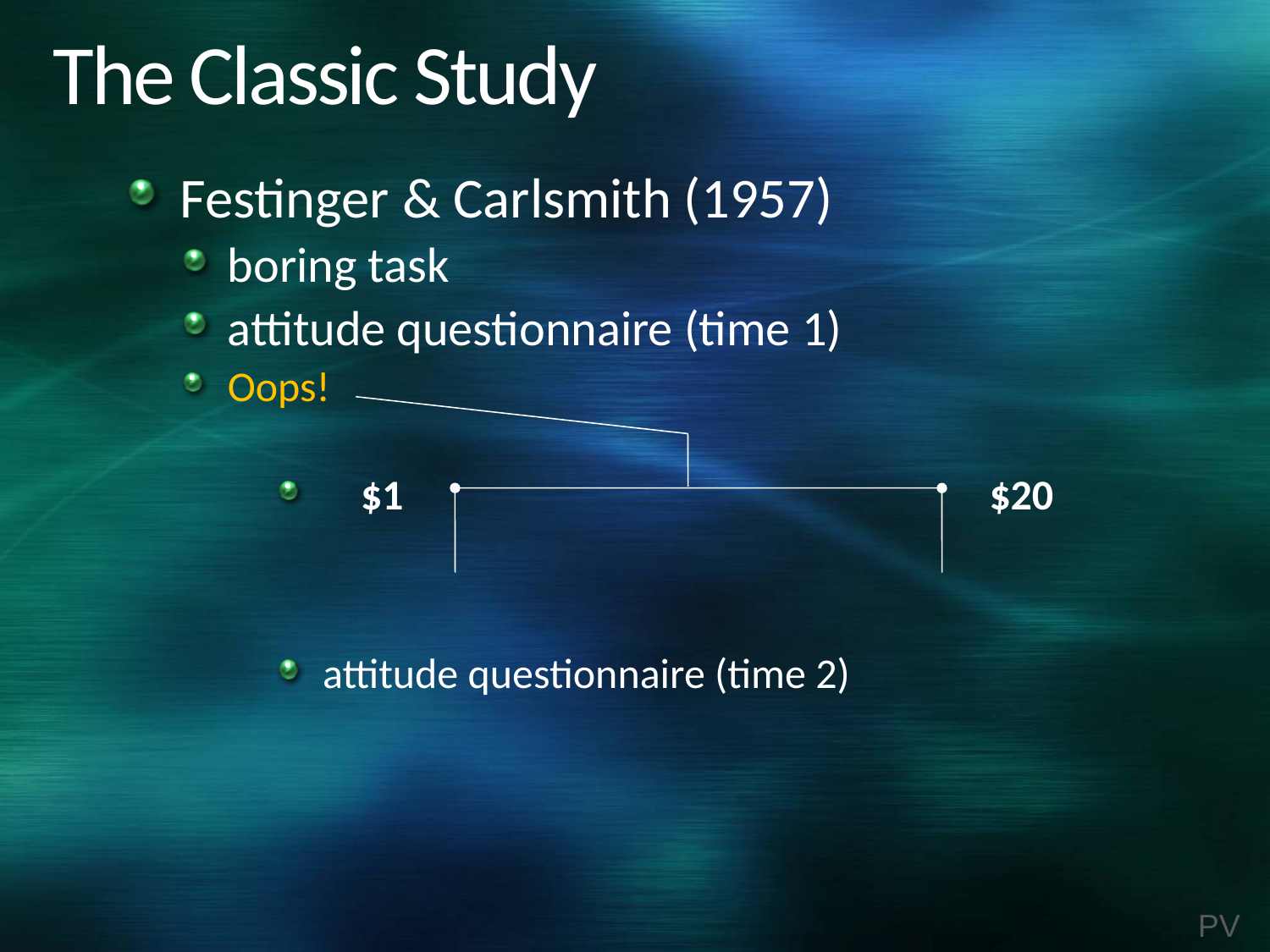

# The Classic Study
Festinger & Carlsmith (1957)
boring task
attitude questionnaire (time 1)
Oops!

    $1			                              $20

attitude questionnaire (time 2)